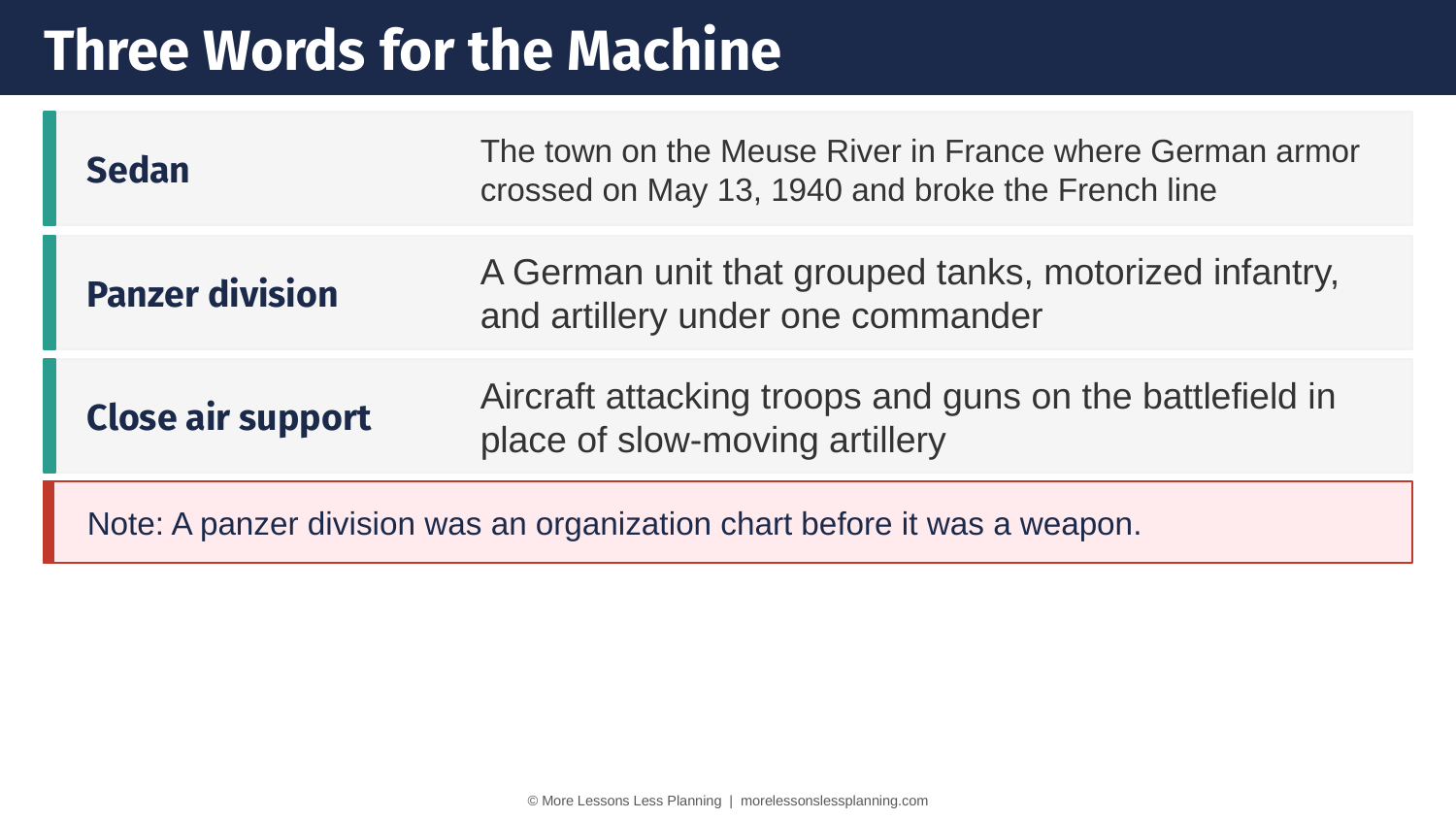

Three Words for the Machine

Sedan
The town on the Meuse River in France where German armor crossed on May 13, 1940 and broke the French line

Panzer division
A German unit that grouped tanks, motorized infantry, and artillery under one commander

Close air support
Aircraft attacking troops and guns on the battlefield in place of slow-moving artillery

Note: A panzer division was an organization chart before it was a weapon.
© More Lessons Less Planning  |  morelessonslessplanning.com